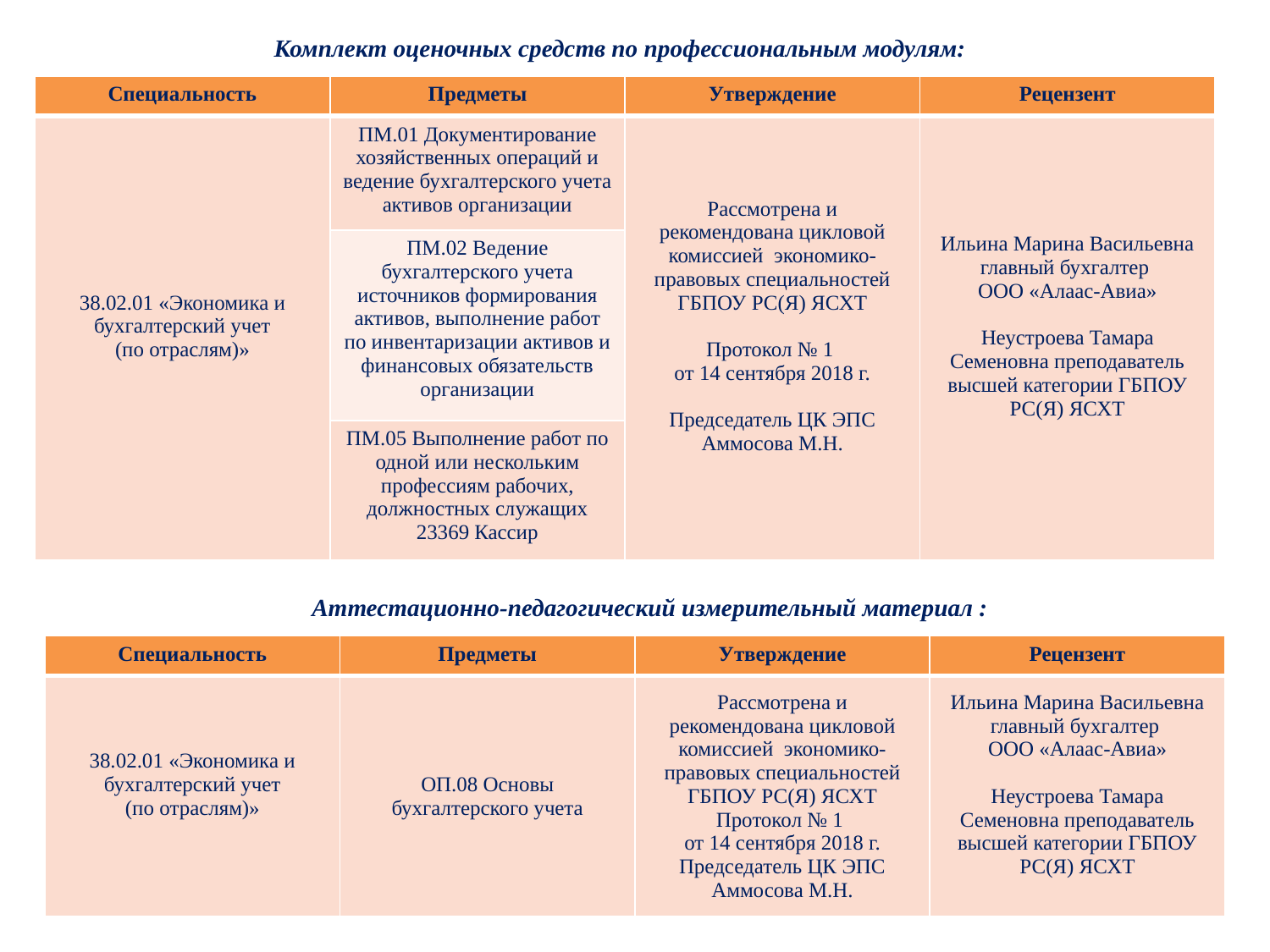

Комплект оценочных средств по профессиональным модулям:
| Специальность | Предметы | Утверждение | Рецензент |
| --- | --- | --- | --- |
| 38.02.01 «Экономика и бухгалтерский учет (по отраслям)» | ПМ.01 Документирование хозяйственных операций и ведение бухгалтерского учета активов организации | Рассмотрена и рекомендована цикловой комиссией экономико-правовых специальностей ГБПОУ РС(Я) ЯСХТ Протокол № 1 от 14 сентября 2018 г.   Председатель ЦК ЭПС Аммосова М.Н. | Ильина Марина Васильевна главный бухгалтер ООО «Алаас-Авиа» Неустроева Тамара Семеновна преподаватель высшей категории ГБПОУ РС(Я) ЯСХТ |
|  | ПМ.02 Ведение бухгалтерского учета источников формирования активов, выполнение работ по инвентаризации активов и финансовых обязательств организации |  |  |
|  | ПМ.05 Выполнение работ по одной или нескольким профессиям рабочих, должностных служащих 23369 Кассир |  |  |
Аттестационно-педагогический измерительный материал :
| Специальность | Предметы | Утверждение | Рецензент |
| --- | --- | --- | --- |
| 38.02.01 «Экономика и бухгалтерский учет (по отраслям)» | ОП.08 Основы бухгалтерского учета | Рассмотрена и рекомендована цикловой комиссией экономико-правовых специальностей ГБПОУ РС(Я) ЯСХТ Протокол № 1 от 14 сентября 2018 г. Председатель ЦК ЭПС Аммосова М.Н. | Ильина Марина Васильевна главный бухгалтер ООО «Алаас-Авиа» Неустроева Тамара Семеновна преподаватель высшей категории ГБПОУ РС(Я) ЯСХТ |